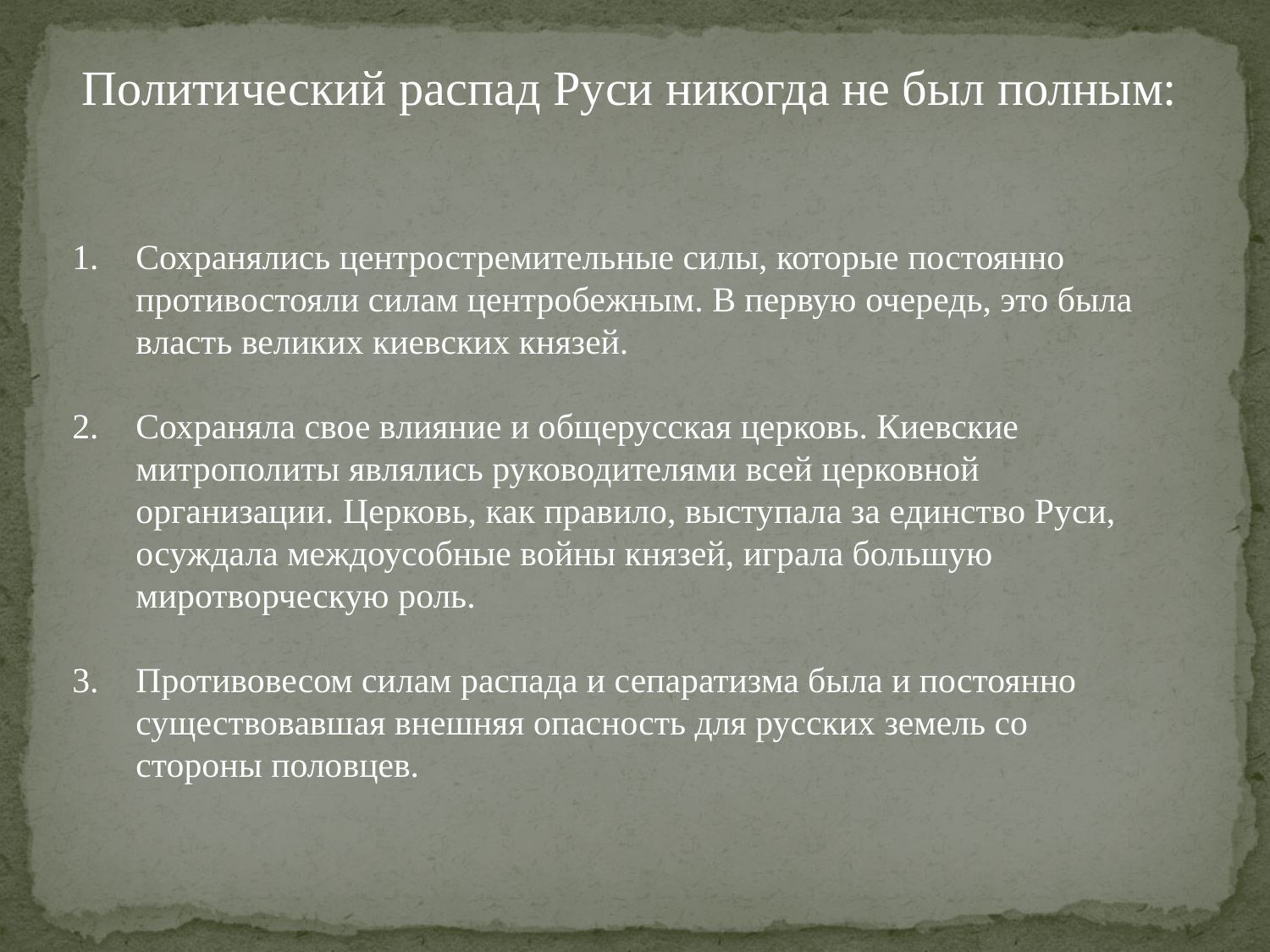

Политический распад Руси никогда не был полным:

Сохранялись центростремительные силы, которые постоянно противостояли силам центробежным. В первую очередь, это была власть великих киевских князей.

Сохраняла свое влияние и общерусская церковь. Киевские митрополиты являлись руководителями всей церковной организации. Церковь, как правило, выступала за единство Руси, осуждала междоусобные войны князей, играла большую миротворческую роль.

Противовесом силам распада и сепаратизма была и постоянно существовавшая внешняя опасность для русских земель со стороны половцев.